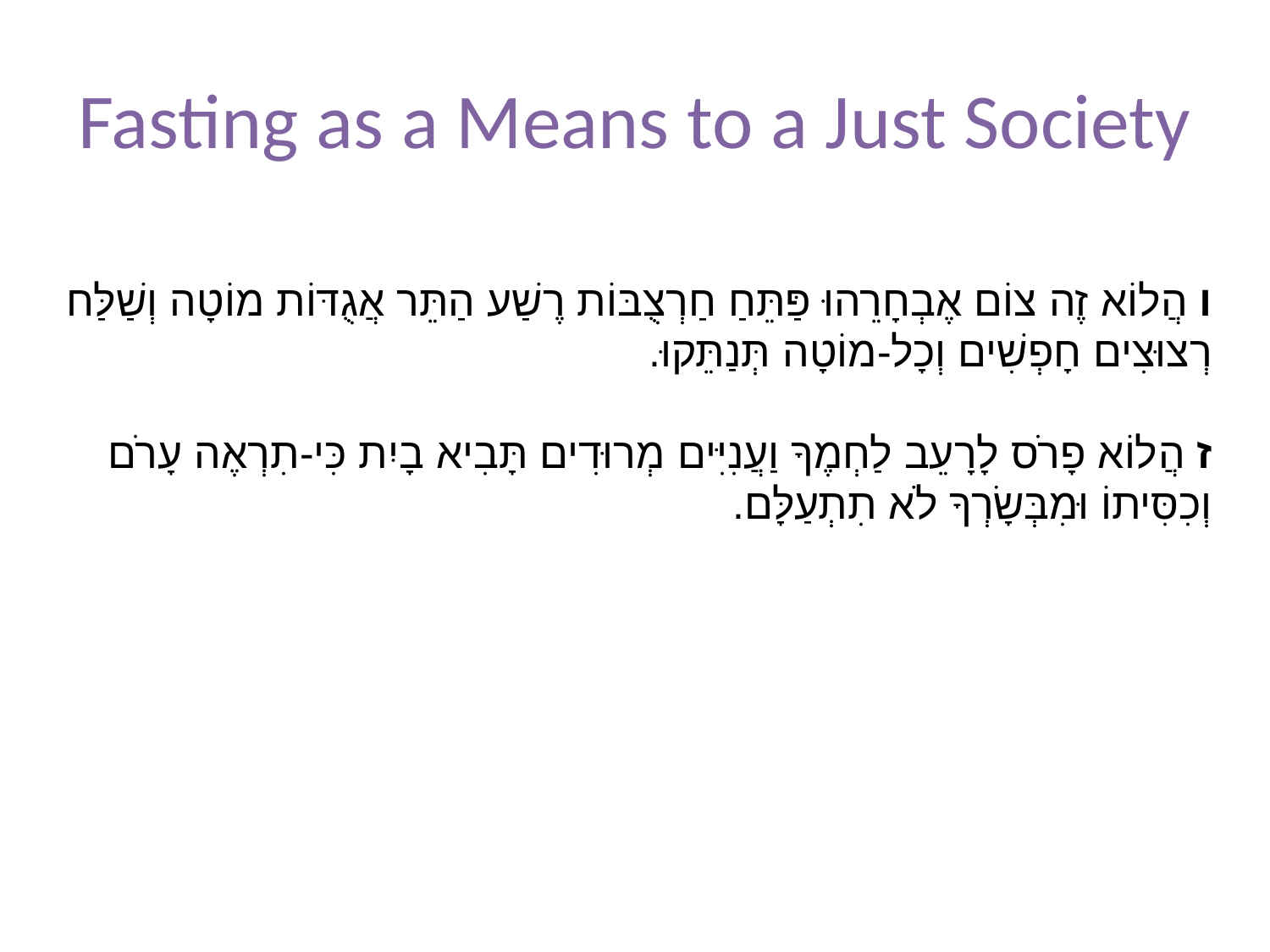

# Fasting as a Means to a Just Society

ו הֲלוֹא זֶה צוֹם אֶבְחָרֵהוּ פַּתֵּחַ חַרְצֻבּוֹת רֶשַׁע הַתֵּר אֲגֻדּוֹת מוֹטָה וְשַׁלַּח רְצוּצִים חָפְשִׁים וְכָל-מוֹטָה תְּנַתֵּקוּ.

ז הֲלוֹא פָרֹס לָרָעֵב לַחְמֶךָ וַעֲנִיִּים מְרוּדִים תָּבִיא בָיִת כִּי-תִרְאֶה עָרֹם וְכִסִּיתוֹ וּמִבְּשָׂרְךָ לֹא תִתְעַלָּם.